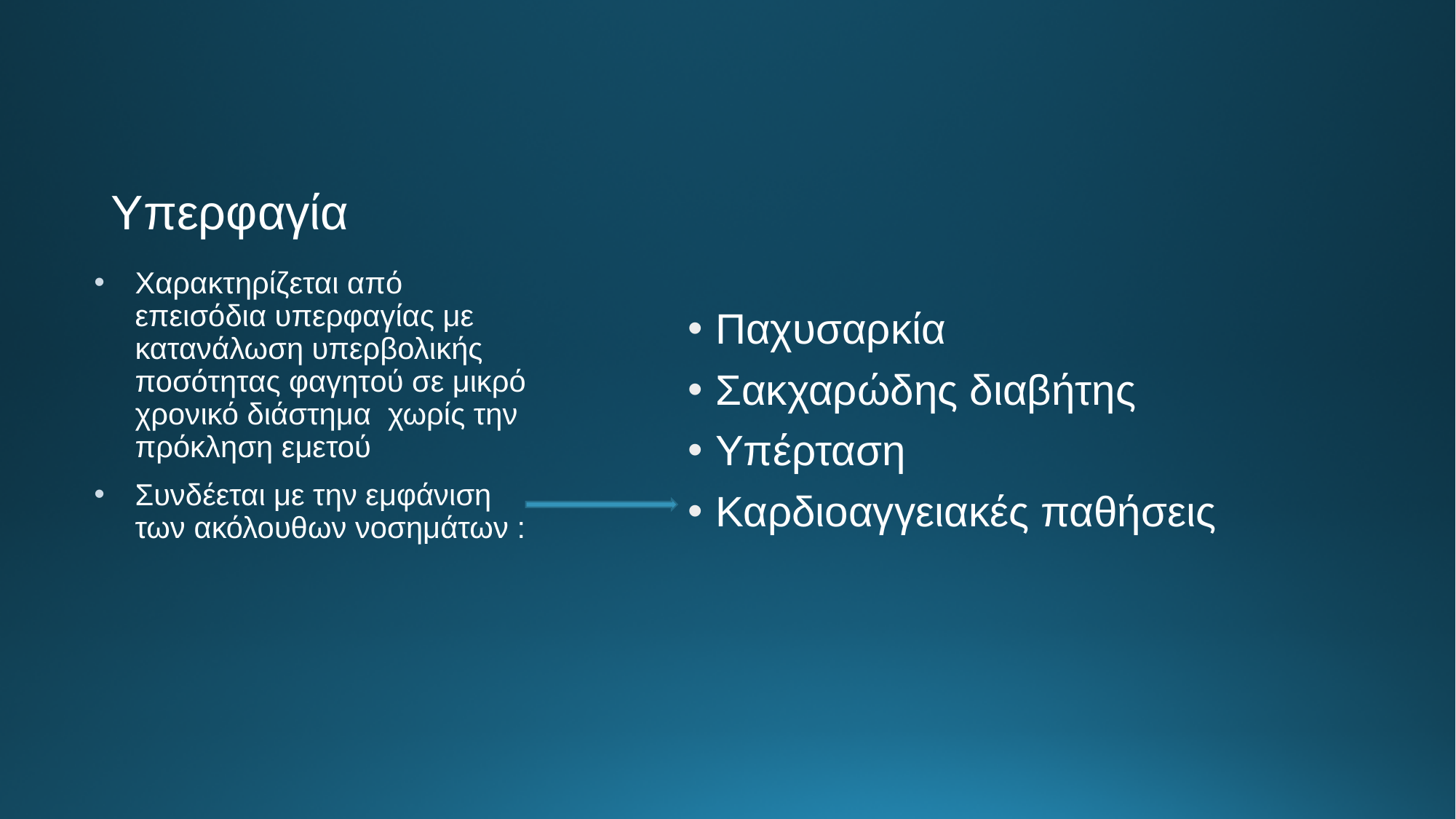

# Υπερφαγία
Χαρακτηρίζεται από επεισόδια υπερφαγίας με κατανάλωση υπερβολικής ποσότητας φαγητού σε μικρό χρονικό διάστημα  χωρίς την πρόκληση εμετού
Συνδέεται με την εμφάνιση των ακόλουθων νοσημάτων :

Παχυσαρκία
Σακχαρώδης διαβήτης
Υπέρταση
Καρδιοαγγειακές παθήσεις